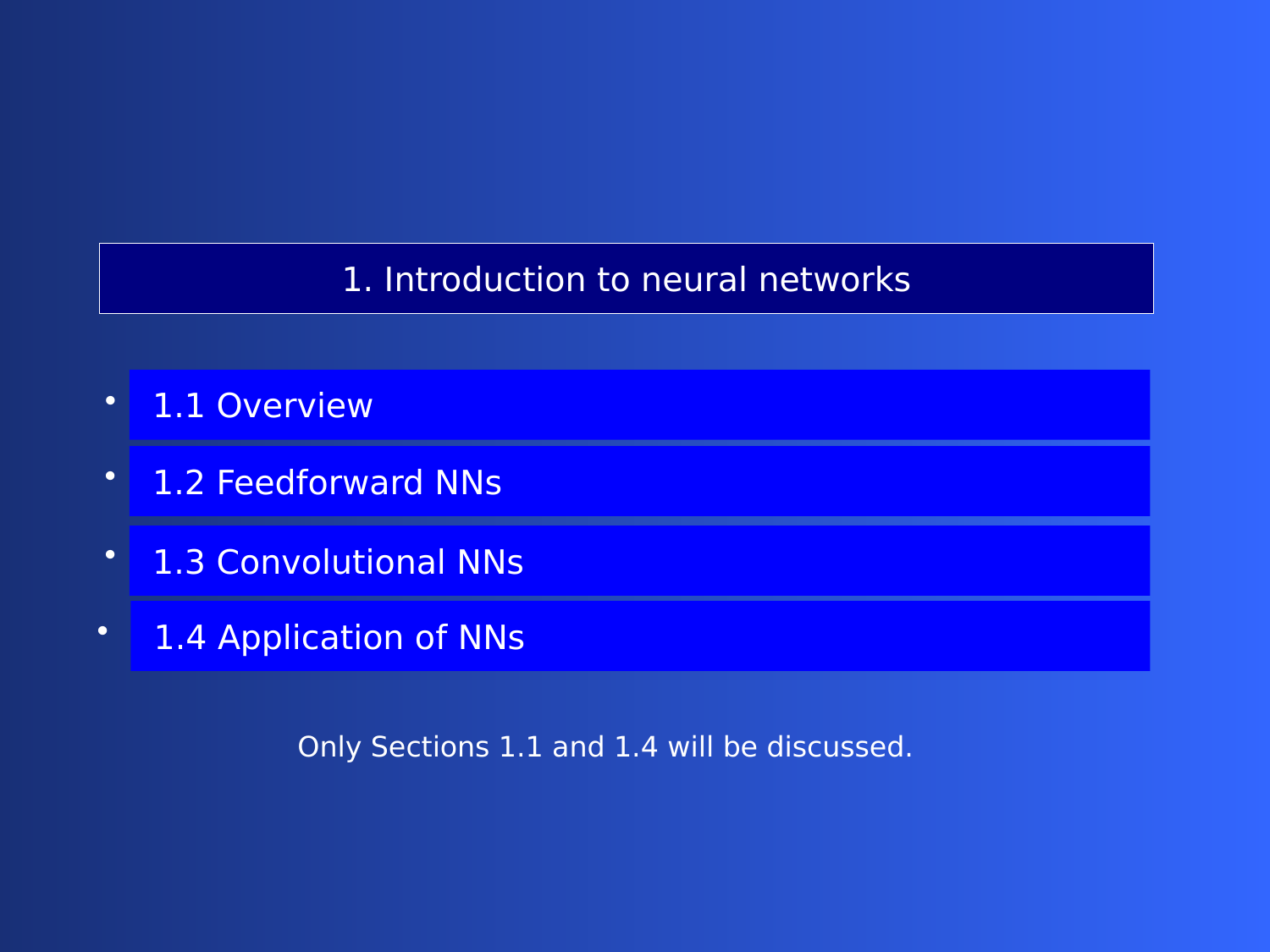

1. Introduction to neural networks
 1.1 Overview

 1.2 Feedforward NNs

 1.3 Convolutional NNs
.

 1.4 Application of NNs

Only Sections 1.1 and 1.4 will be discussed.